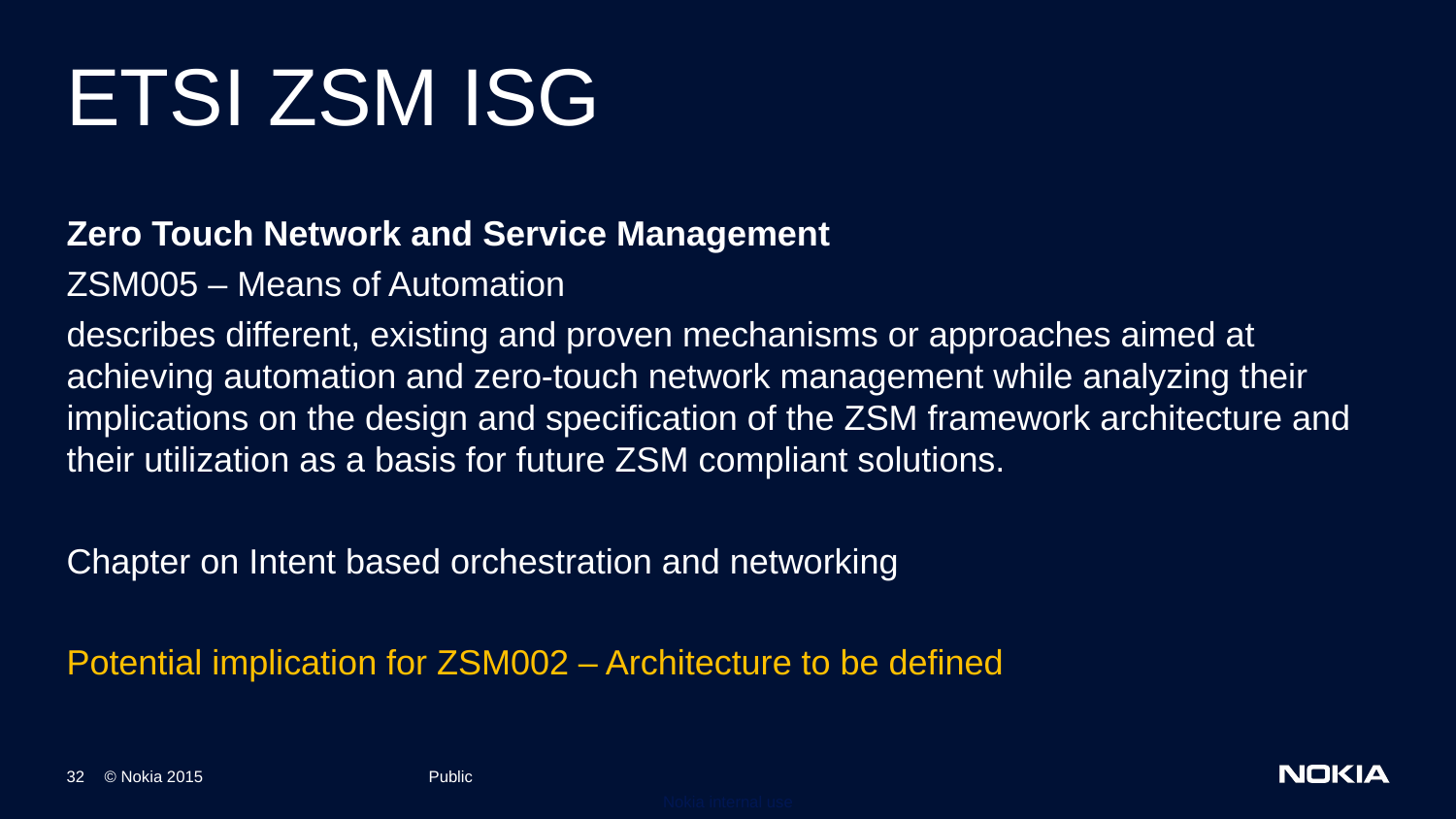

# ETSI ZSM ISG
Zero Touch Network and Service Management
ZSM005 – Means of Automation
describes different, existing and proven mechanisms or approaches aimed at achieving automation and zero-touch network management while analyzing their implications on the design and specification of the ZSM framework architecture and their utilization as a basis for future ZSM compliant solutions.

Chapter on Intent based orchestration and networking

Potential implication for ZSM002 – Architecture to be defined

Public